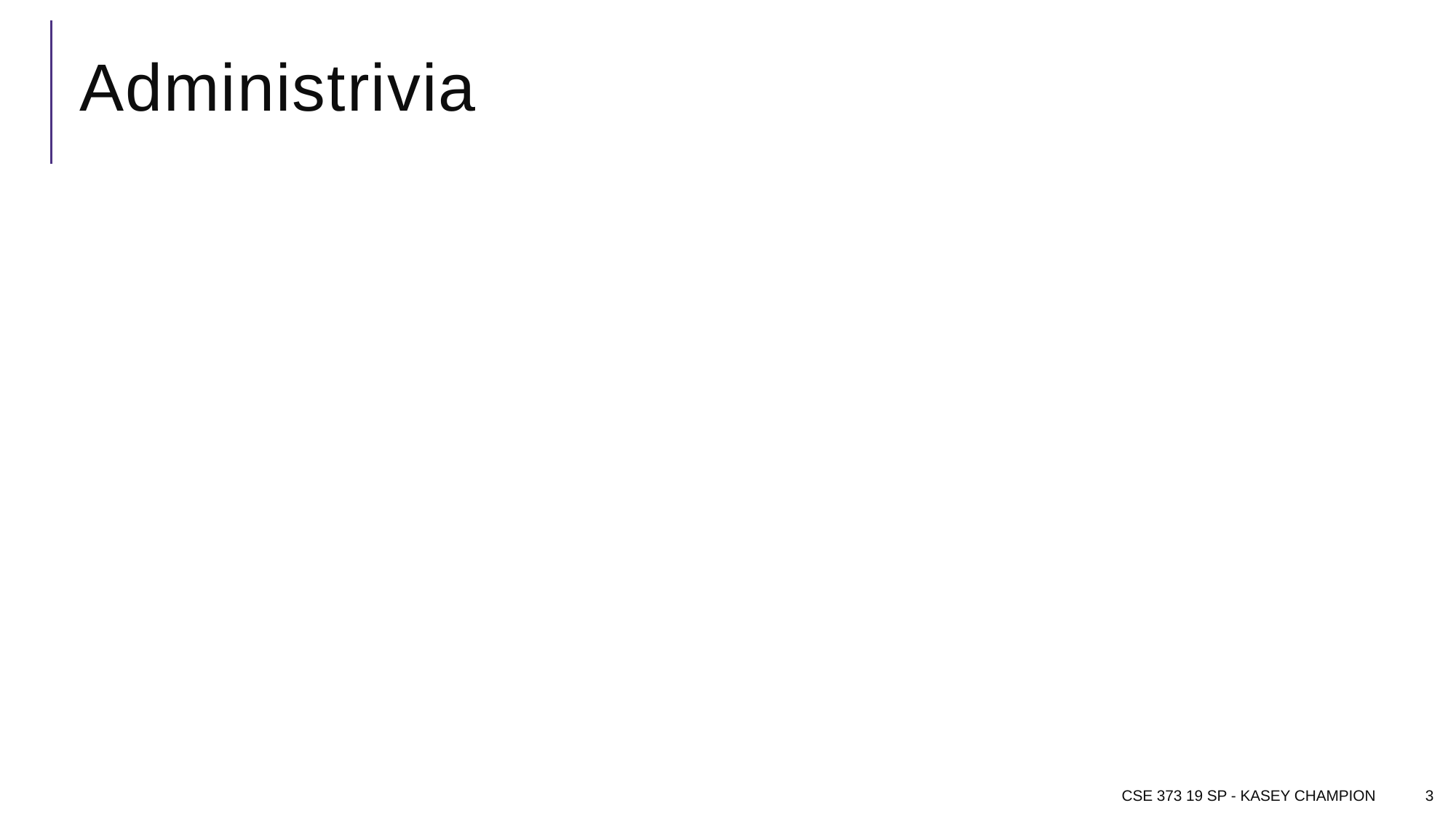

# Administrivia

CSE 373 19 SP - Kasey Champion
3